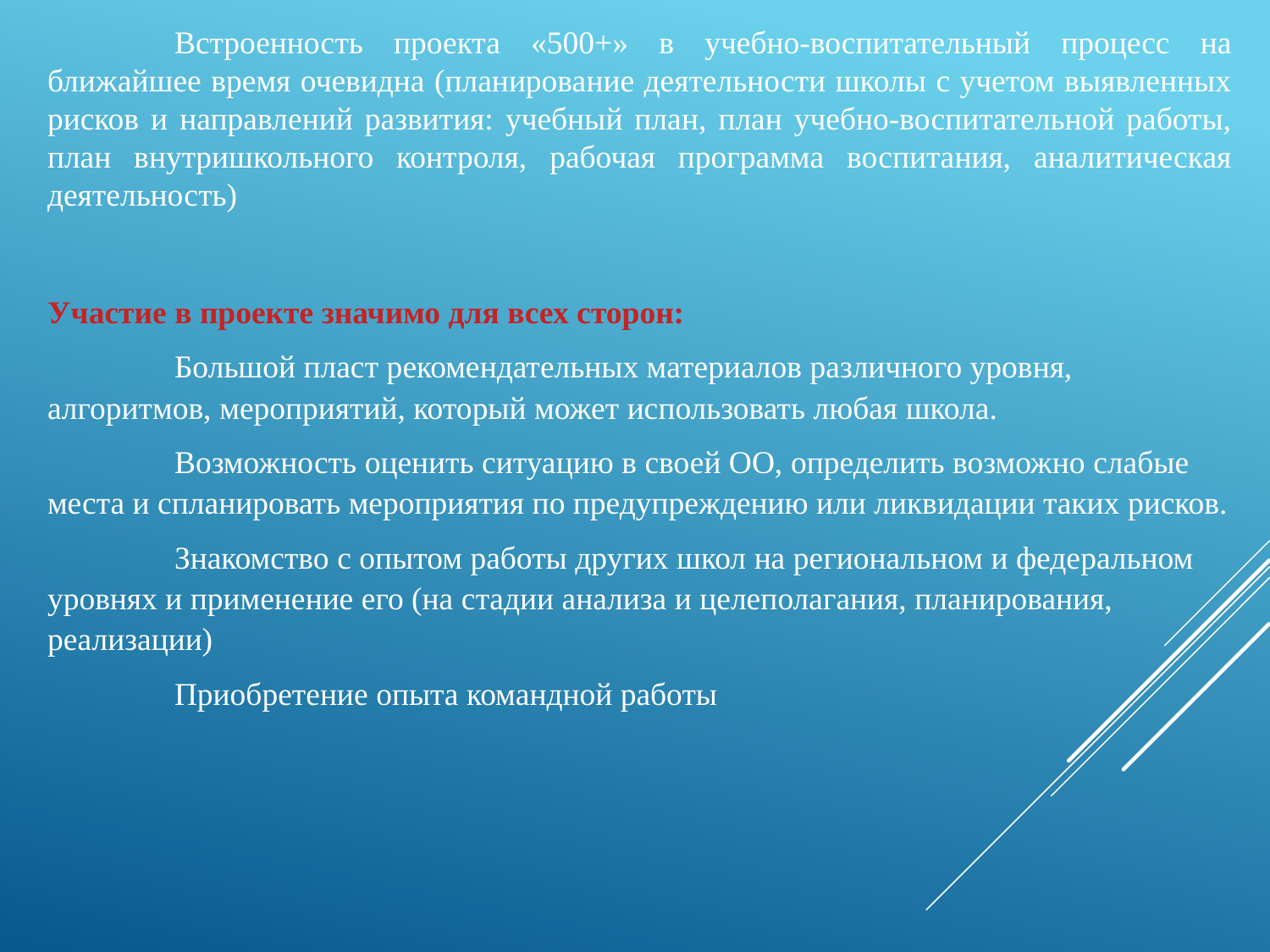

Встроенность проекта «500+» в учебно-воспитательный процесс на ближайшее время очевидна (планирование деятельности школы с учетом выявленных рисков и направлений развития: учебный план, план учебно-воспитательной работы, план внутришкольного контроля, рабочая программа воспитания, аналитическая деятельность)

Участие в проекте значимо для всех сторон:
	Большой пласт рекомендательных материалов различного уровня, алгоритмов, мероприятий, который может использовать любая школа.
	Возможность оценить ситуацию в своей ОО, определить возможно слабые места и спланировать мероприятия по предупреждению или ликвидации таких рисков.
	Знакомство с опытом работы других школ на региональном и федеральном уровнях и применение его (на стадии анализа и целеполагания, планирования, реализации)
	Приобретение опыта командной работы